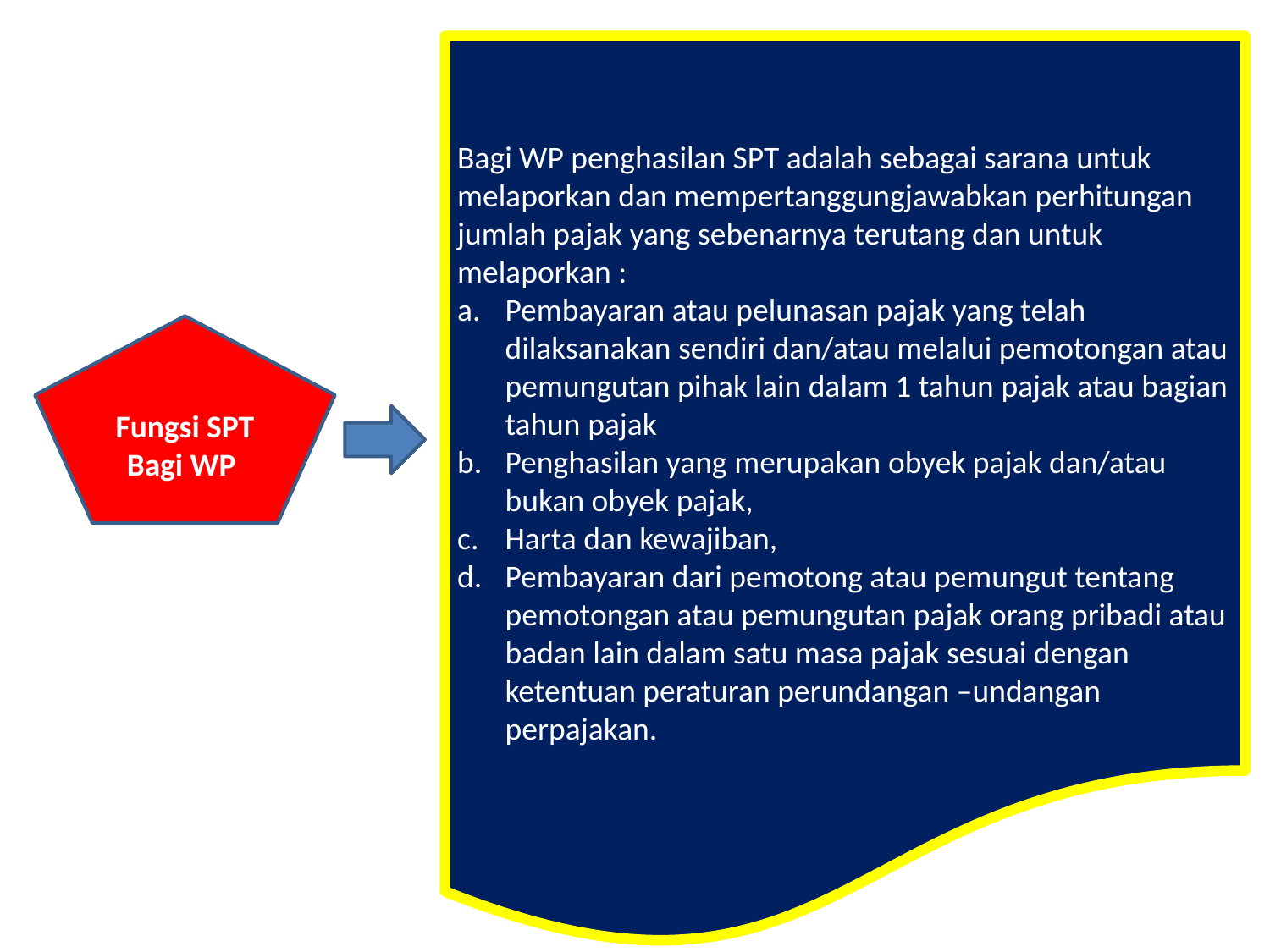

Bagi WP penghasilan SPT adalah sebagai sarana untuk melaporkan dan mempertanggungjawabkan perhitungan jumlah pajak yang sebenarnya terutang dan untuk melaporkan :
Pembayaran atau pelunasan pajak yang telah dilaksanakan sendiri dan/atau melalui pemotongan atau pemungutan pihak lain dalam 1 tahun pajak atau bagian tahun pajak
Penghasilan yang merupakan obyek pajak dan/atau bukan obyek pajak,
Harta dan kewajiban,
Pembayaran dari pemotong atau pemungut tentang pemotongan atau pemungutan pajak orang pribadi atau badan lain dalam satu masa pajak sesuai dengan ketentuan peraturan perundangan –undangan perpajakan.
Fungsi SPT Bagi WP